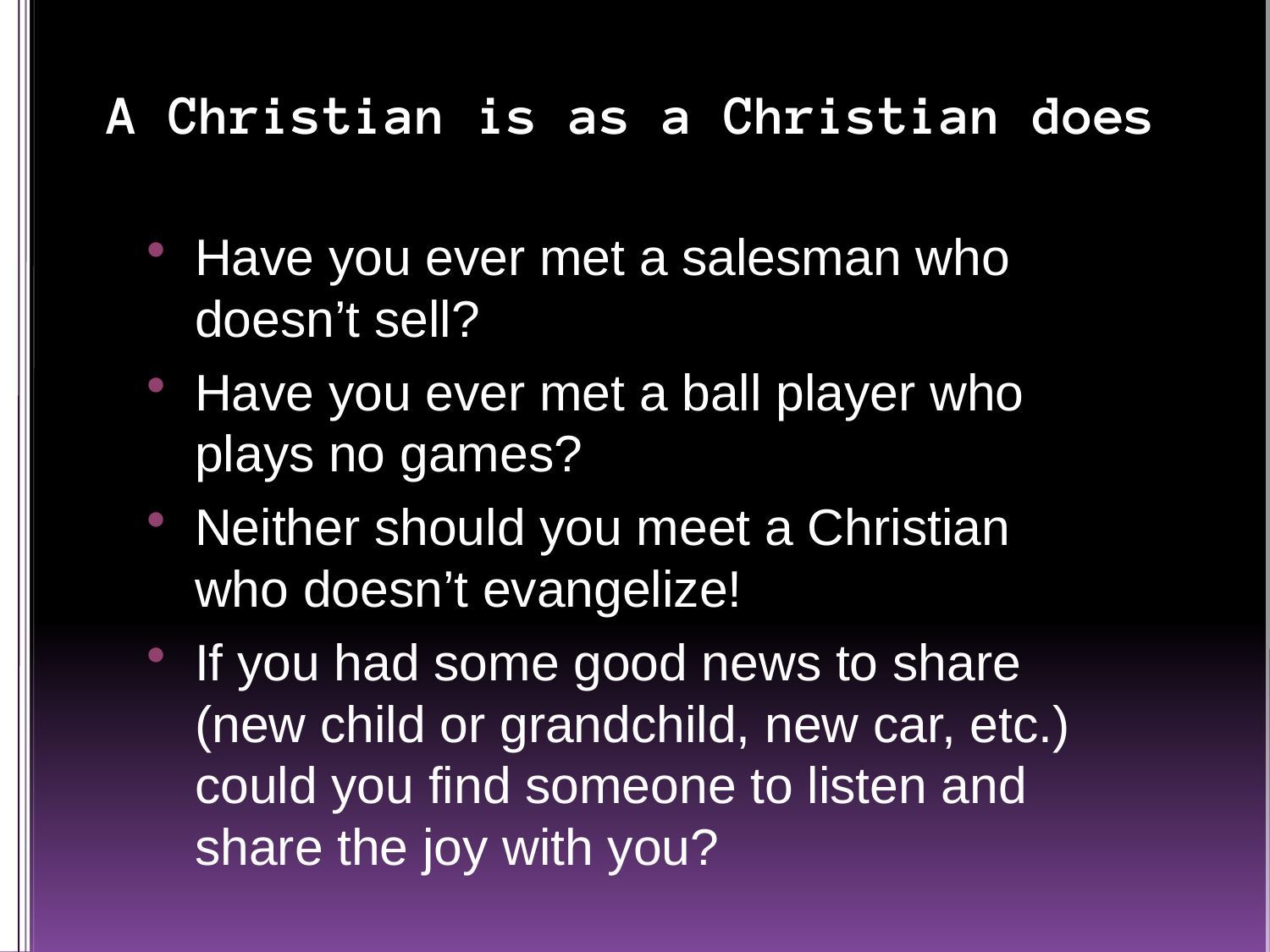

# A Christian is as a Christian does
Have you ever met a salesman who doesn’t sell?
Have you ever met a ball player who plays no games?
Neither should you meet a Christian who doesn’t evangelize!
If you had some good news to share (new child or grandchild, new car, etc.) could you find someone to listen and share the joy with you?